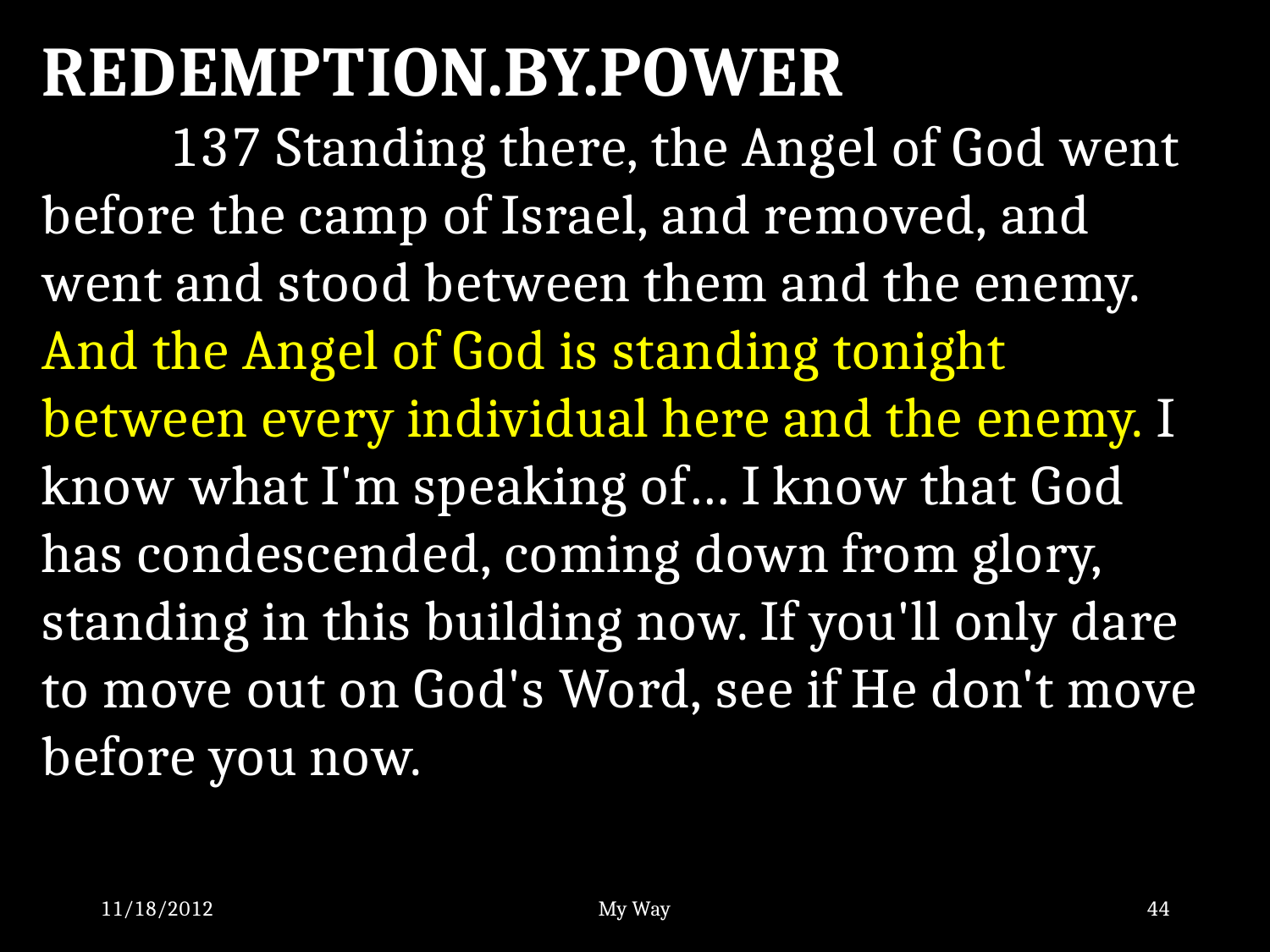

REDEMPTION.BY.POWER
	137 Standing there, the Angel of God went before the camp of Israel, and removed, and went and stood between them and the enemy. And the Angel of God is standing tonight between every individual here and the enemy. I know what I'm speaking of… I know that God has condescended, coming down from glory, standing in this building now. If you'll only dare to move out on God's Word, see if He don't move before you now.

11/18/2012
My Way
44